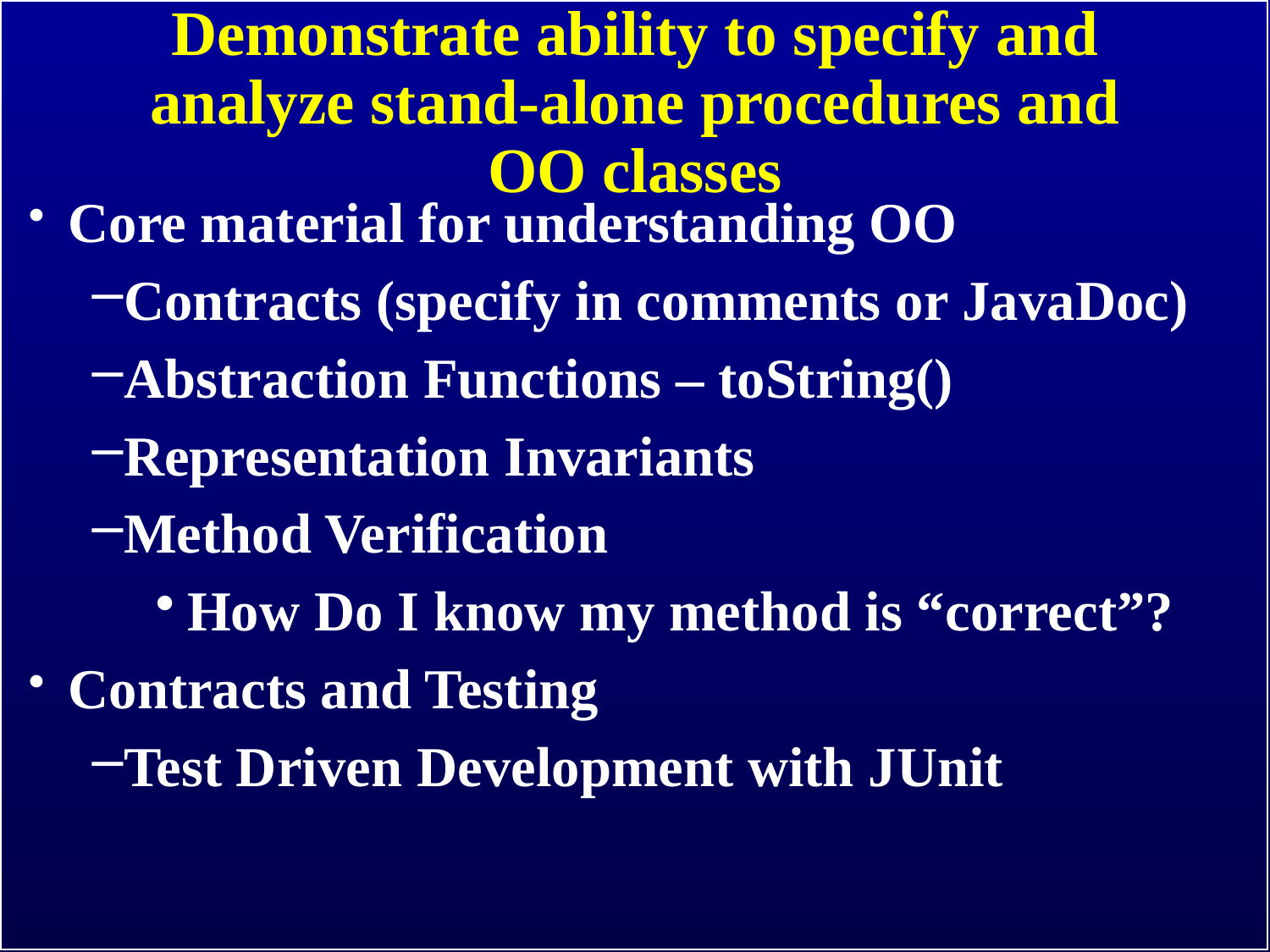

Demonstrate ability to specify and analyze stand-alone procedures and OO classes
Core material for understanding OO
Contracts (specify in comments or JavaDoc)
Abstraction Functions – toString()
Representation Invariants
Method Verification
How Do I know my method is “correct”?
Contracts and Testing
Test Driven Development with JUnit